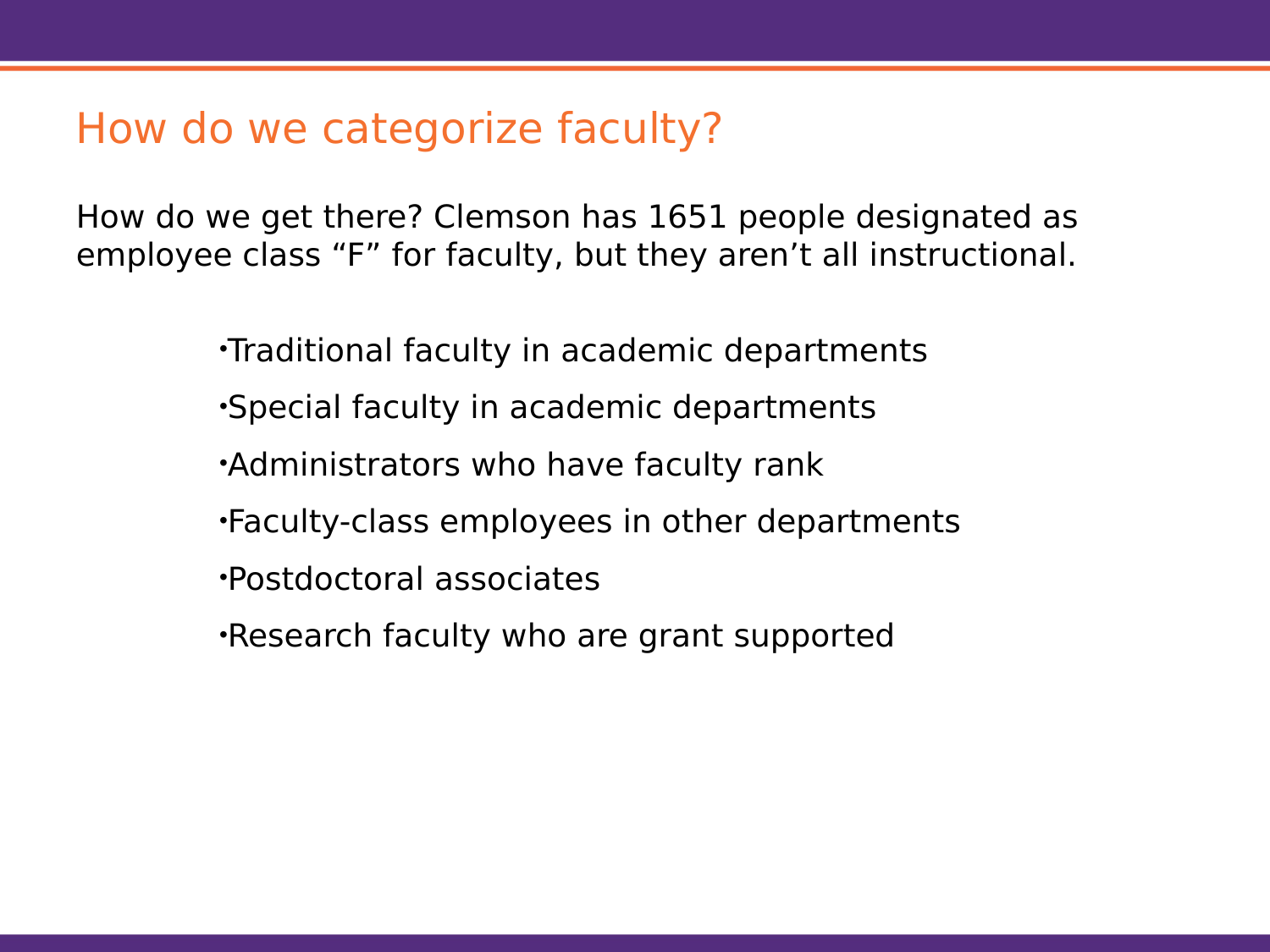

How do we categorize faculty?
How do we get there? Clemson has 1651 people designated as employee class “F” for faculty, but they aren’t all instructional.

Traditional faculty in academic departments
Special faculty in academic departments
Administrators who have faculty rank
Faculty-class employees in other departments
Postdoctoral associates
Research faculty who are grant supported